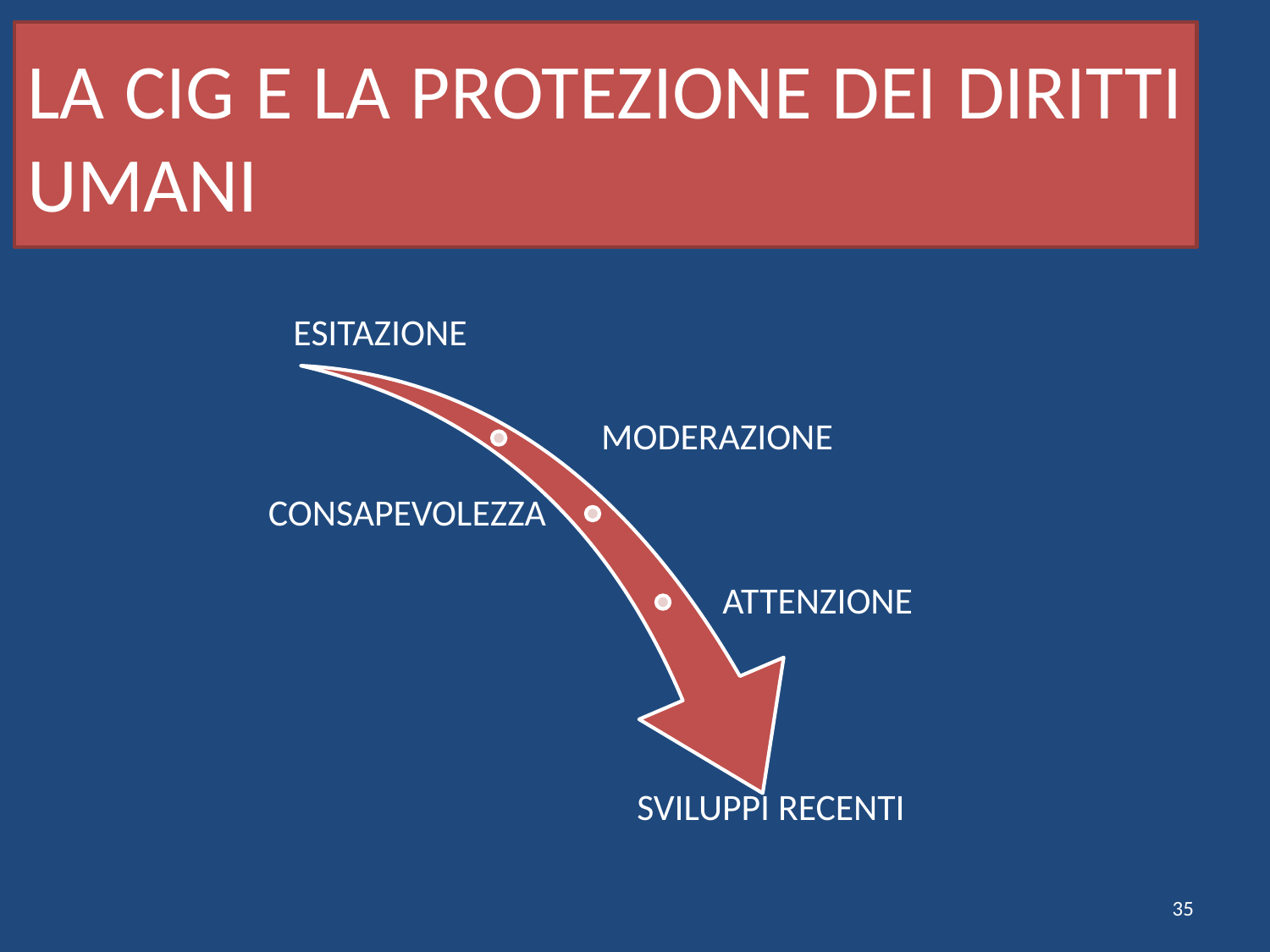

# LA CIG E LA PROTEZIONE DEI DIRITTI UMANI
ESITAZIONE
MODERAZIONE
CONSAPEVOLEZZA
ATTENZIONE
SVILUPPI RECENTI
35